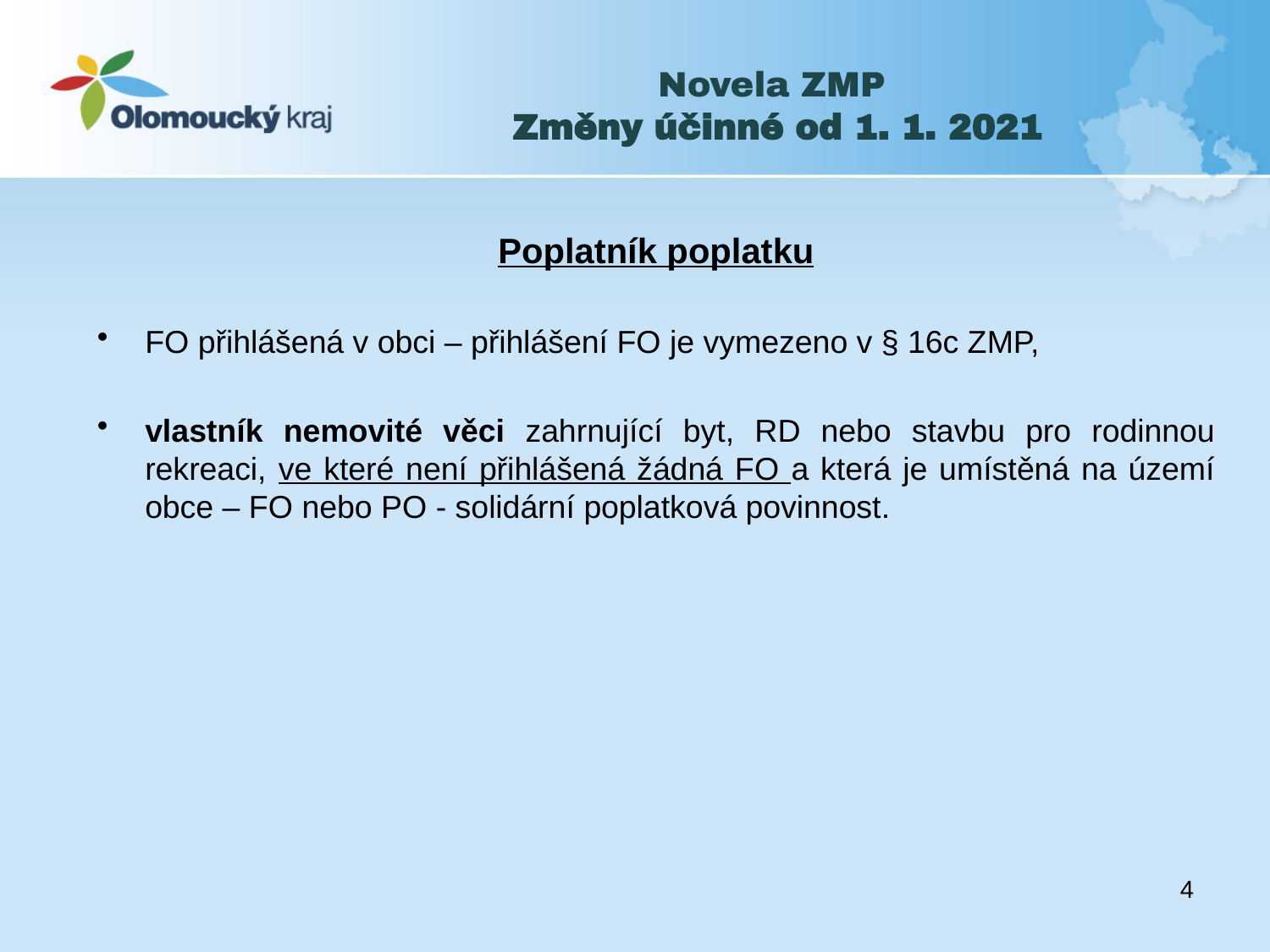

# Novela ZMP Změny účinné od 1. 1. 2021
Poplatník poplatku

FO přihlášená v obci – přihlášení FO je vymezeno v § 16c ZMP,

vlastník nemovité věci zahrnující byt, RD nebo stavbu pro rodinnou rekreaci, ve které není přihlášená žádná FO a která je umístěná na území obce – FO nebo PO - solidární poplatková povinnost.

4